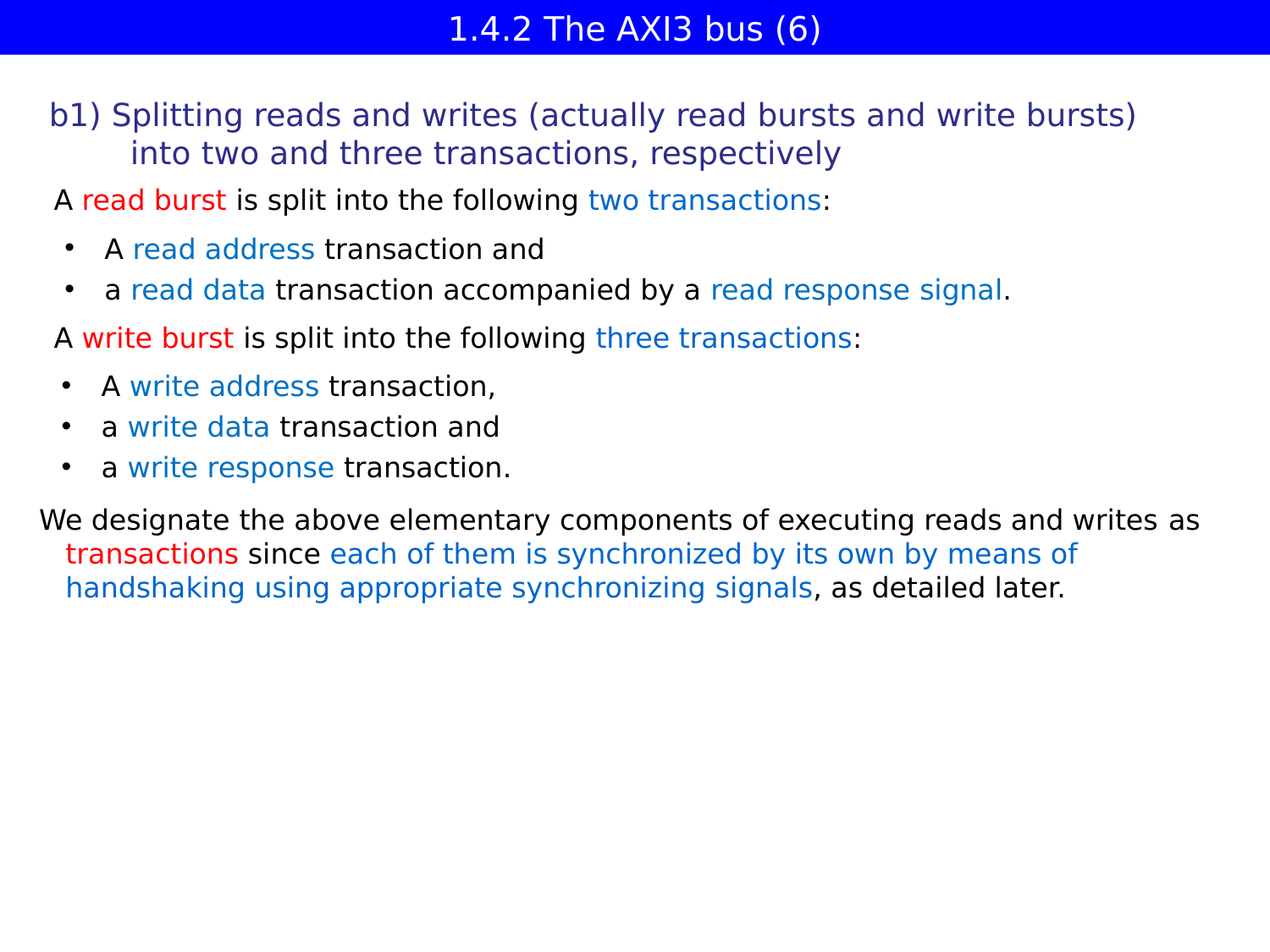

# 1.4.2 The AXI3 bus (6)
b1) Splitting reads and writes (actually read bursts and write bursts)
        into two and three transactions, respectively
A read burst is split into the following two transactions:
A read address transaction and
a read data transaction accompanied by a read response signal.
A write burst is split into the following three transactions:
A write address transaction,
a write data transaction and
a write response transaction.
We designate the above elementary components of executing reads and writes as
   transactions since each of them is synchronized by its own by means of
   handshaking using appropriate synchronizing signals, as detailed later.